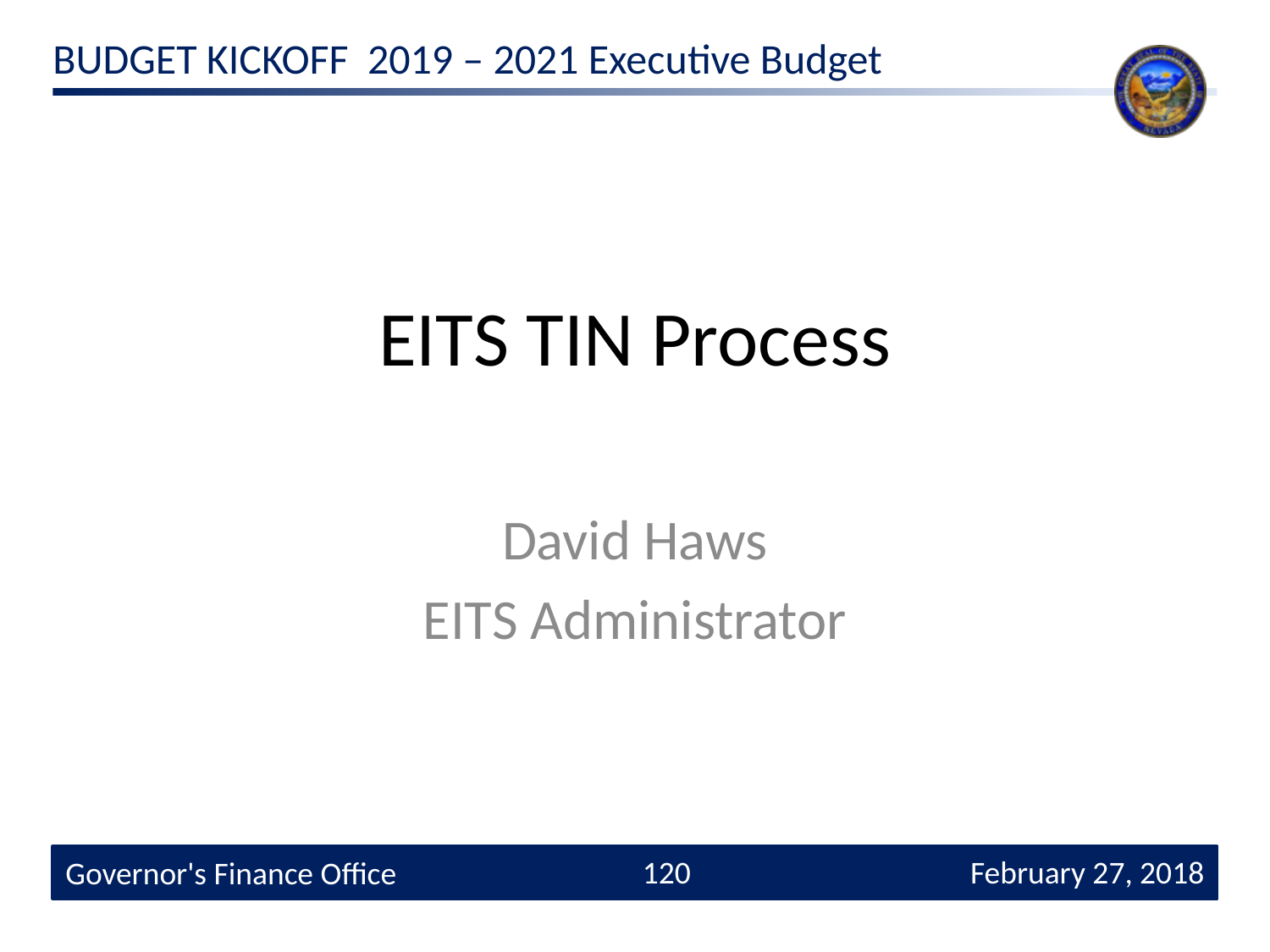

# EITS TIN Process
David Haws
EITS Administrator
120
February 27, 2018
Governor's Finance Office